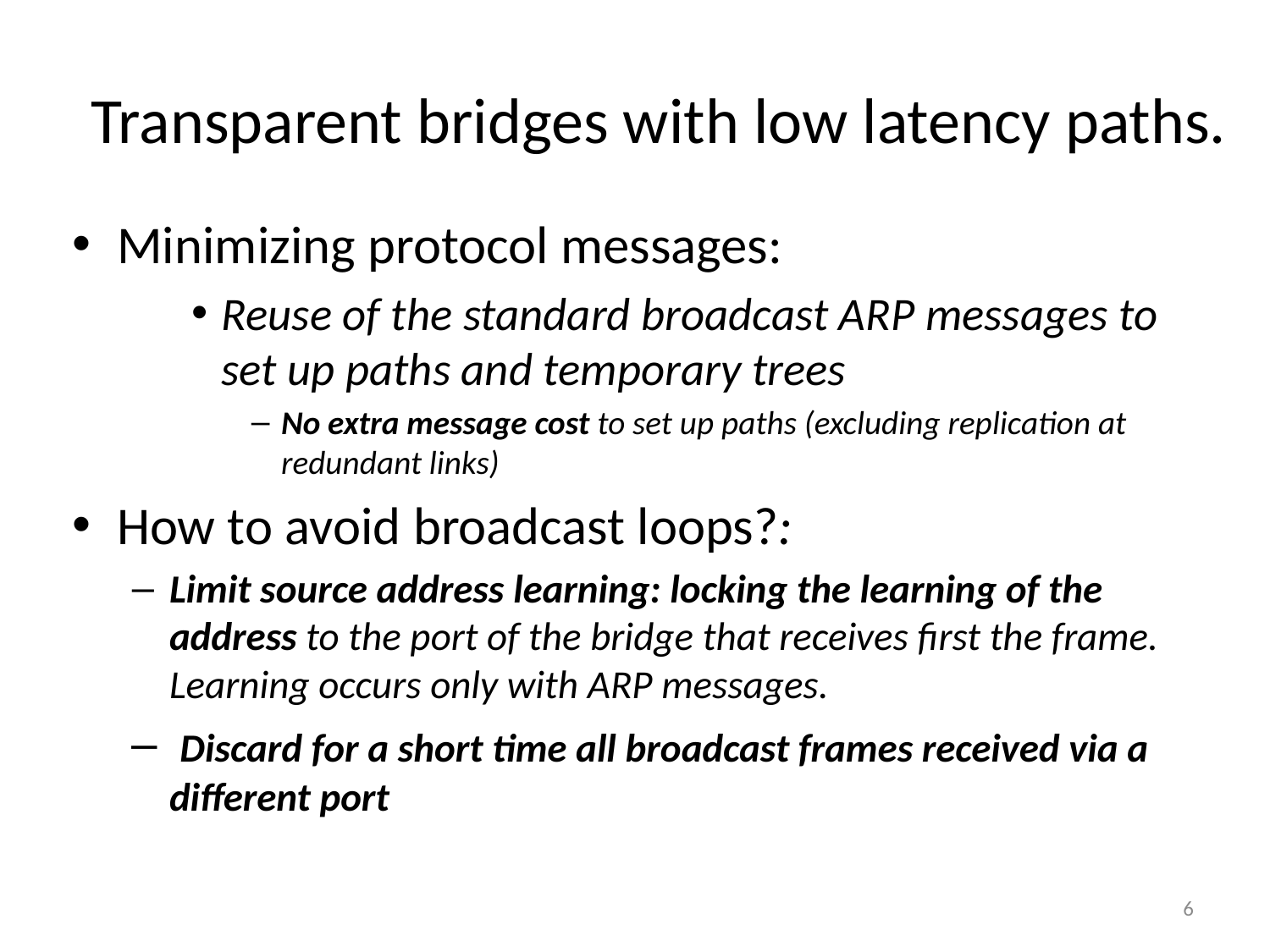

# Transparent bridges with low latency paths.
Minimizing protocol messages:
Reuse of the standard broadcast ARP messages to set up paths and temporary trees
No extra message cost to set up paths (excluding replication at redundant links)
How to avoid broadcast loops?:
Limit source address learning: locking the learning of the address to the port of the bridge that receives first the frame. Learning occurs only with ARP messages.
 Discard for a short time all broadcast frames received via a different port

6